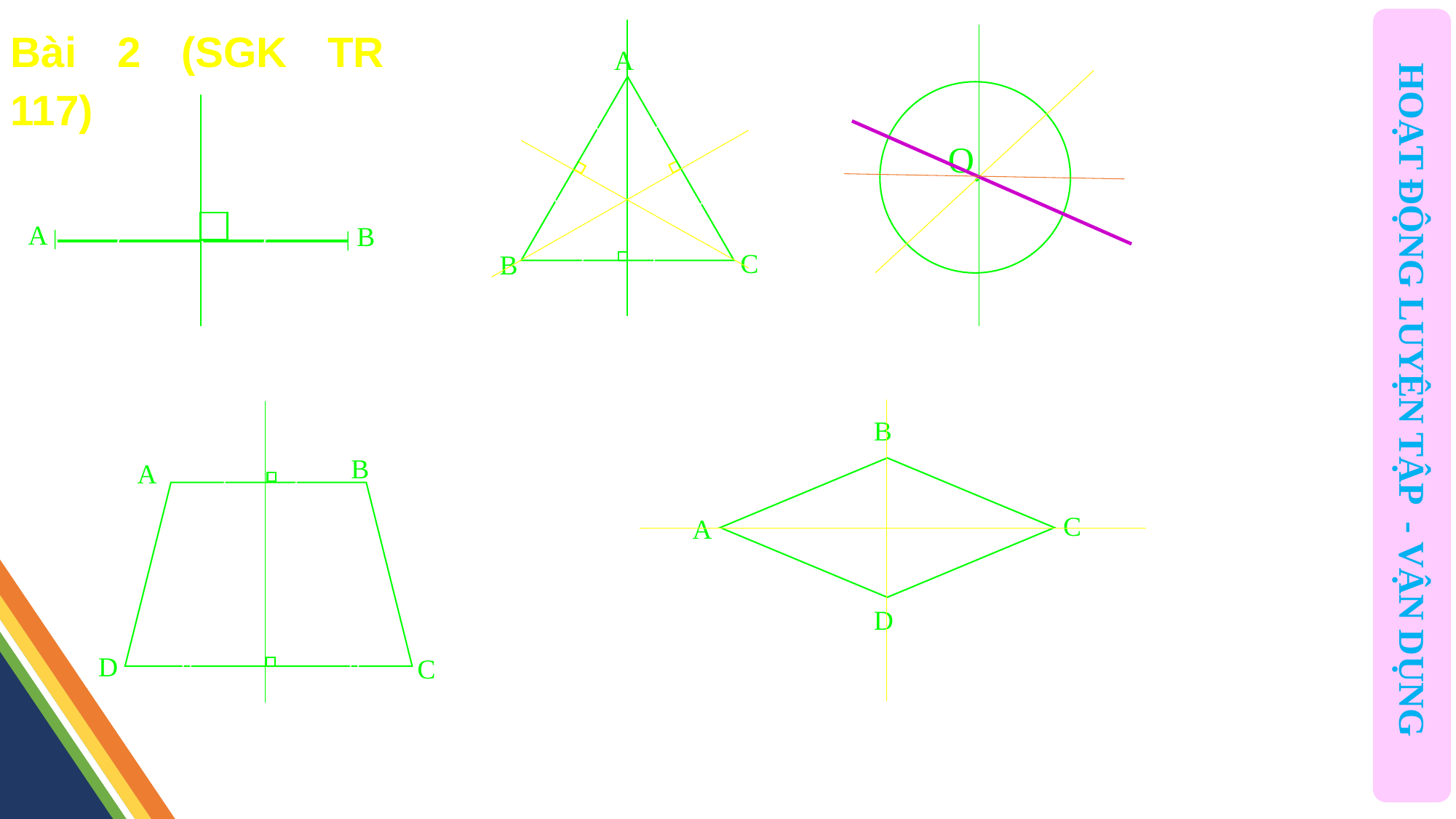

Bài 2 (SGK TR 117)
A

C
B

/
/
/
/
/
/

O.
M
.
/
/

A |
| B
+) Hình thoi ABCD: trục đối xứng là hai đường chéo AC; BD

HOẠT ĐỘNG LUYỆN TẬP  - VẬN DỤNG
B

C
A
D
B
A
/
/

//
D
//
C